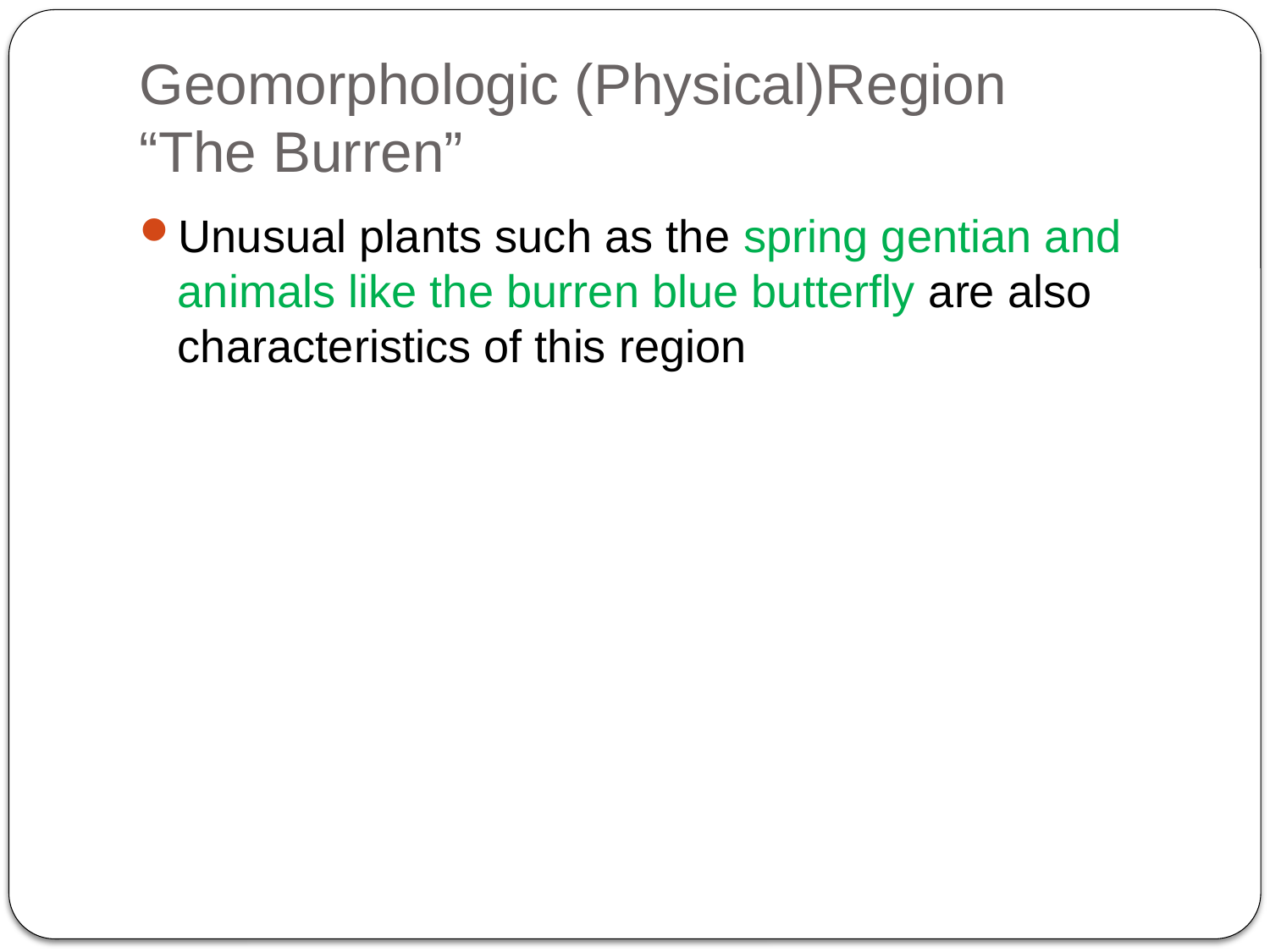

# Geomorphologic (Physical)Region “The Burren”
Unusual plants such as the spring gentian and animals like the burren blue butterfly are also characteristics of this region